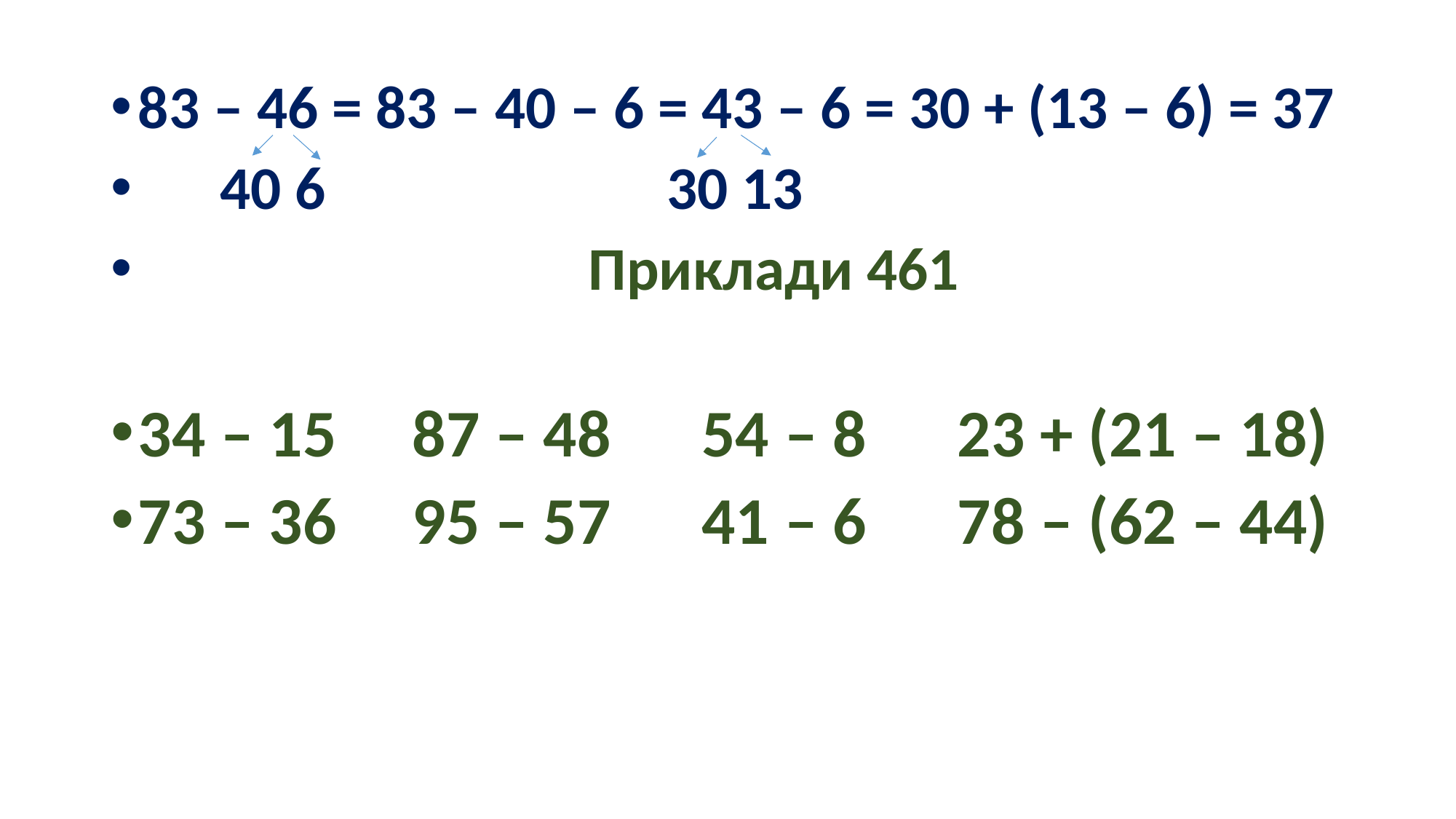

83 – 46 = 83 – 40 – 6 = 43 – 6 = 30 + (13 – 6) = 37
      40 6                         30 13
                                 Приклади 461

34 – 15     87 – 48      54 – 8      23 + (21 – 18)
73 – 36     95 – 57      41 – 6      78 – (62 – 44)